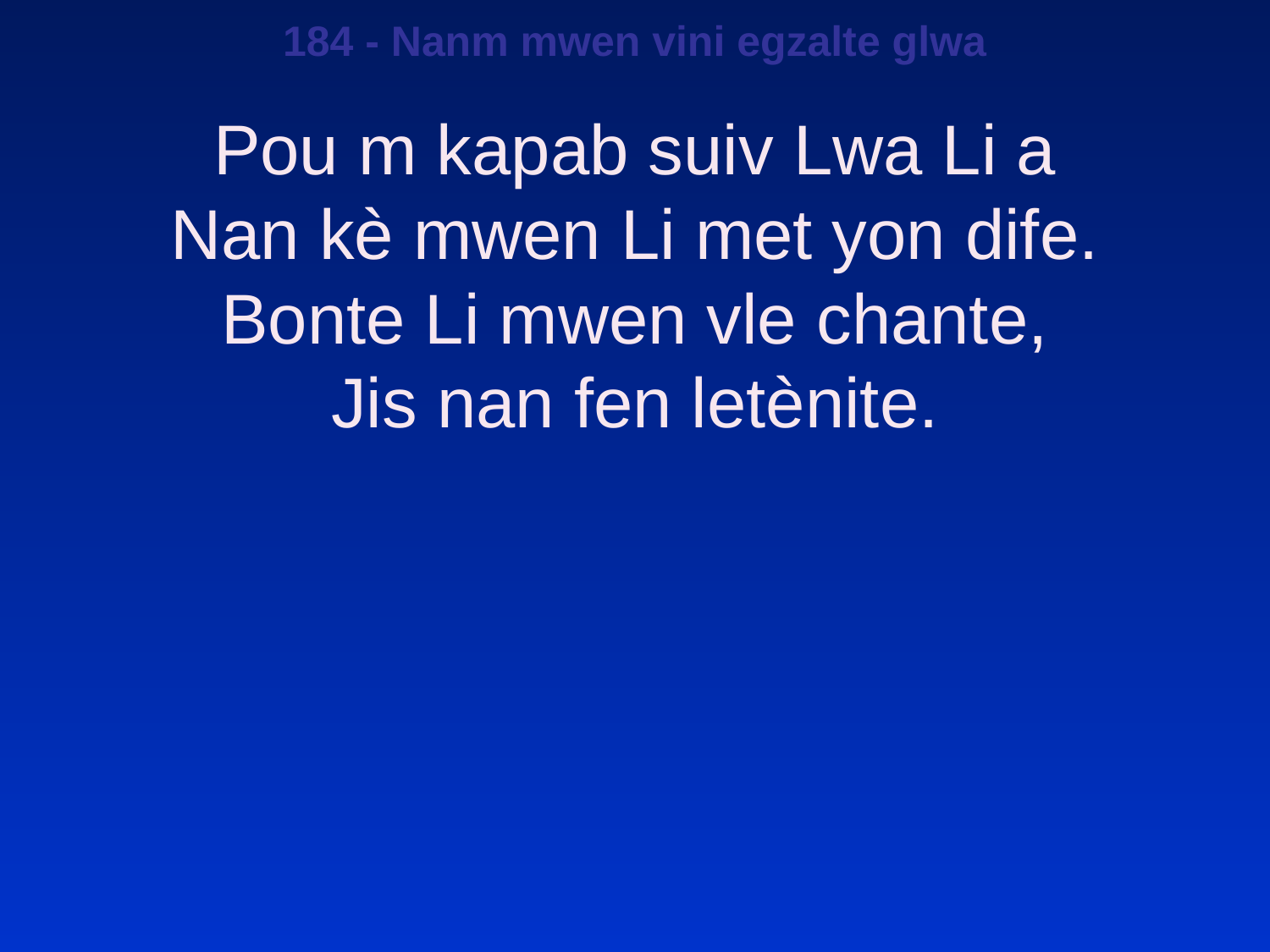

184 - Nanm mwen vini egzalte glwa
Pou m kapab suiv Lwa Li a
Nan kè mwen Li met yon dife.
Bonte Li mwen vle chante,
Jis nan fen letènite.